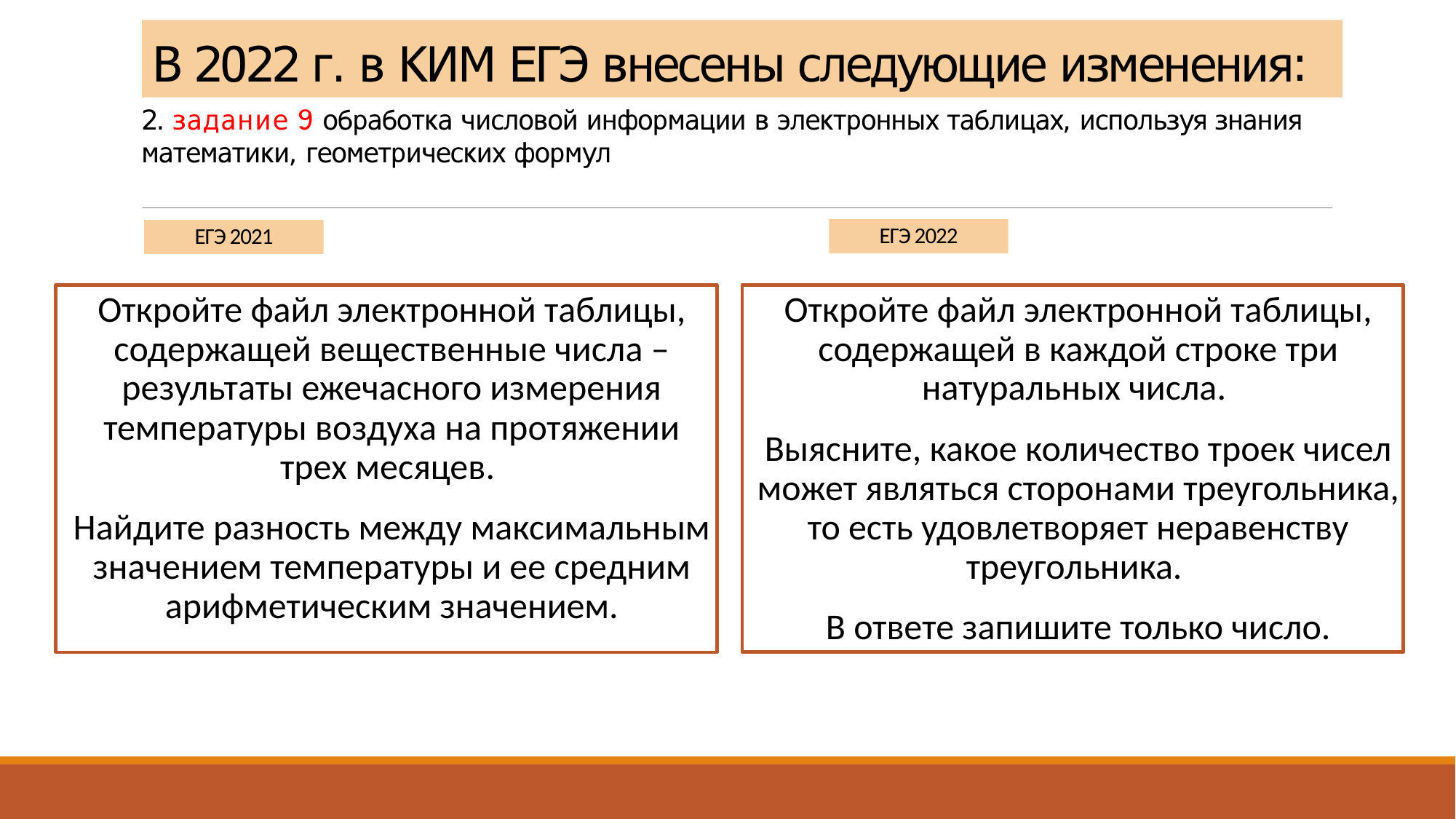

# В 2022 г. в КИМ ЕГЭ внесены следующие изменения:
2. задание 9 обработка числовой информации в электронных таблицах, используя знания математики, геометрических формул
ЕГЭ 2022
ЕГЭ 2021
Откройте файл электронной таблицы, содержащей вещественные числа – результаты ежечасного измерения температуры воздуха на протяжении трех месяцев.
Найдите разность между максимальным значением температуры и ее средним арифметическим значением.

Откройте файл электронной таблицы, содержащей в каждой строке три натуральных числа.
Выясните, какое количество троек чисел может являться сторонами треугольника, то есть удовлетворяет неравенству треугольника.
В ответе запишите только число.